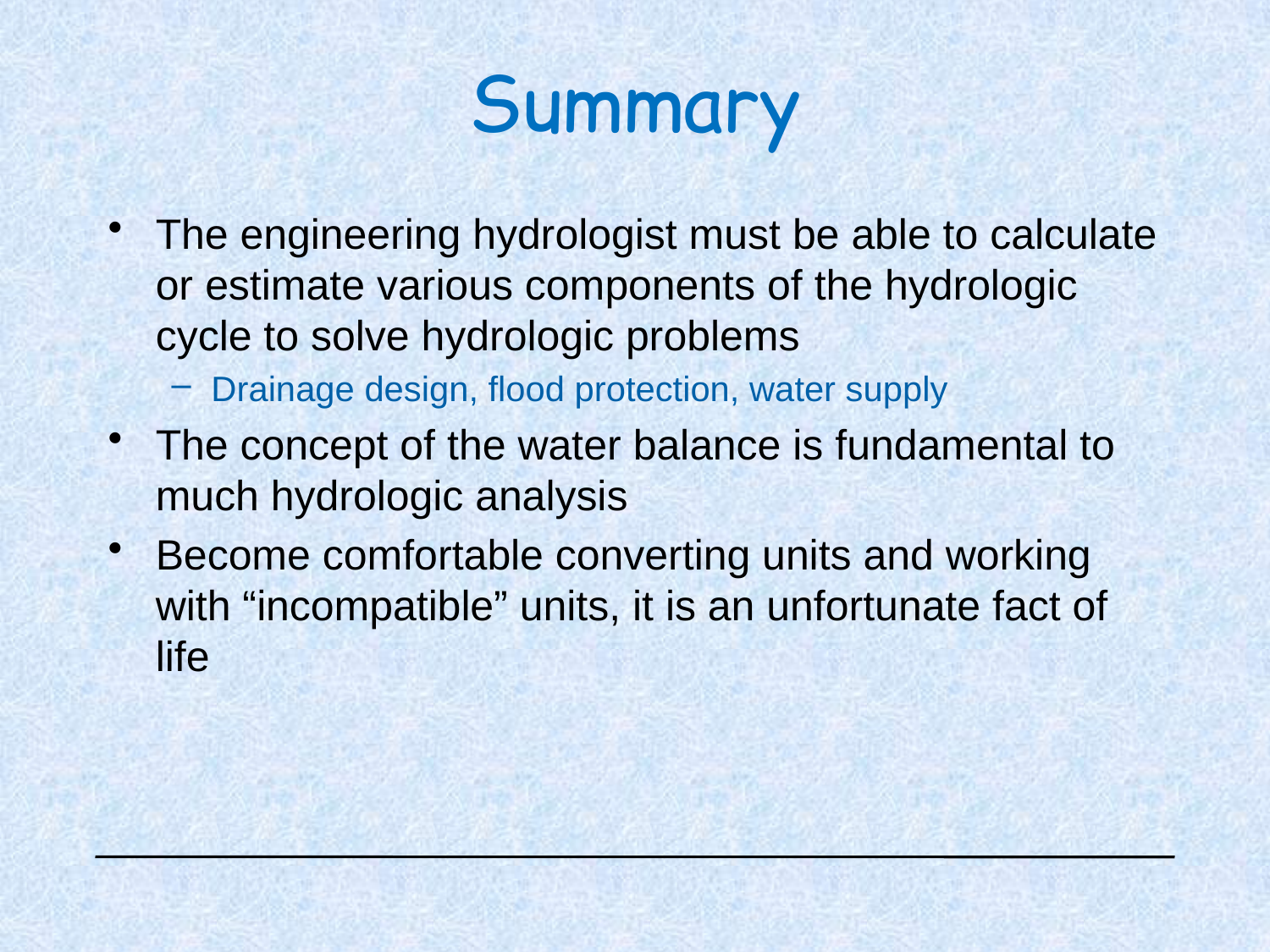

# Summary
The engineering hydrologist must be able to calculate or estimate various components of the hydrologic cycle to solve hydrologic problems
Drainage design, flood protection, water supply
The concept of the water balance is fundamental to much hydrologic analysis
Become comfortable converting units and working with “incompatible” units, it is an unfortunate fact of life